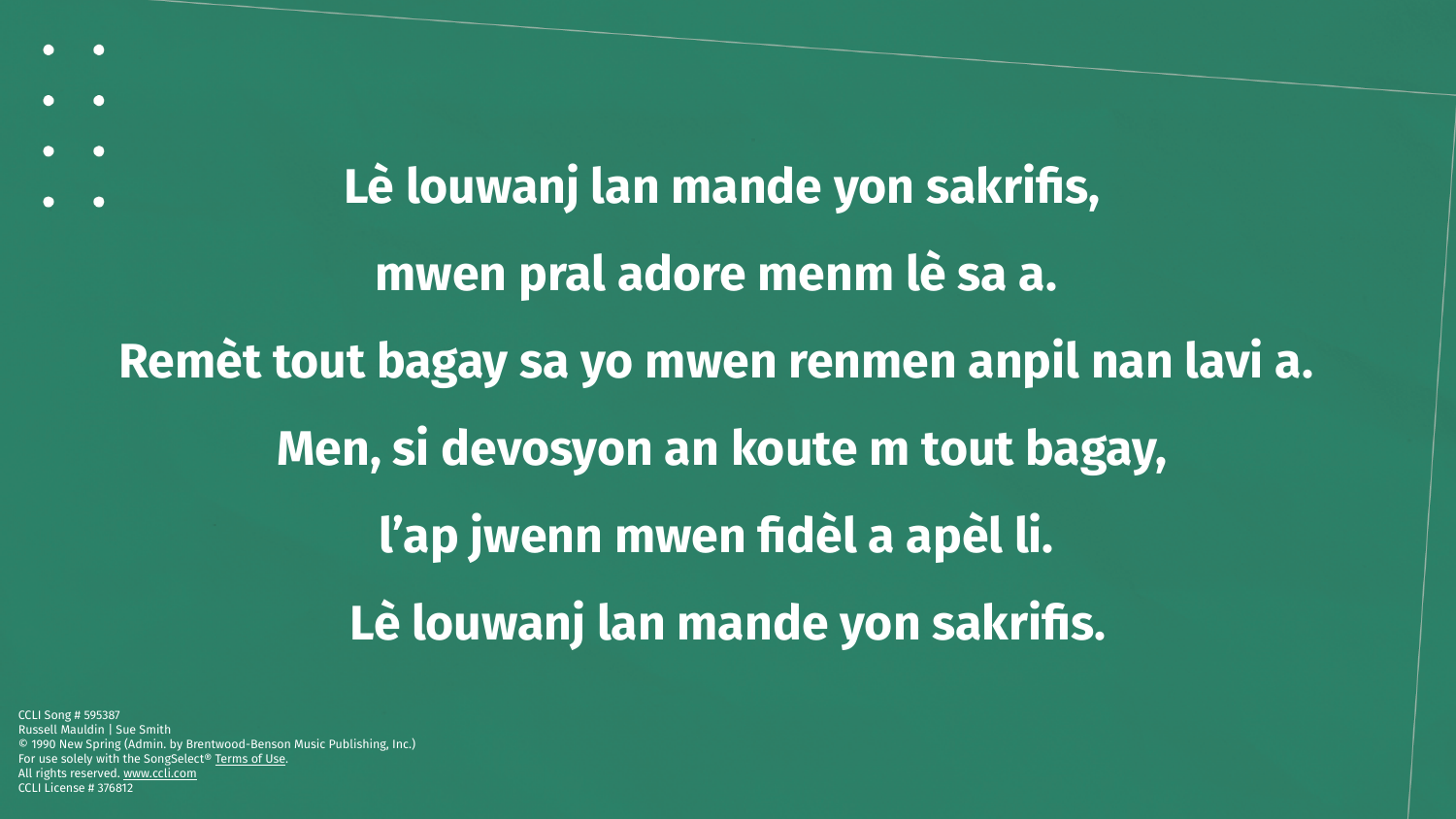

Lè louwanj lan mande yon sakrifis,
mwen pral adore menm lè sa a.
Remèt tout bagay sa yo mwen renmen anpil nan lavi a.
Men, si devosyon an koute m tout bagay,
l’ap jwenn mwen fidèl a apèl li.
Lè louwanj lan mande yon sakrifis.
CCLI Song # 595387
Russell Mauldin | Sue Smith
© 1990 New Spring (Admin. by Brentwood-Benson Music Publishing, Inc.)
For use solely with the SongSelect® Terms of Use.
All rights reserved. www.ccli.com
CCLI License # 376812